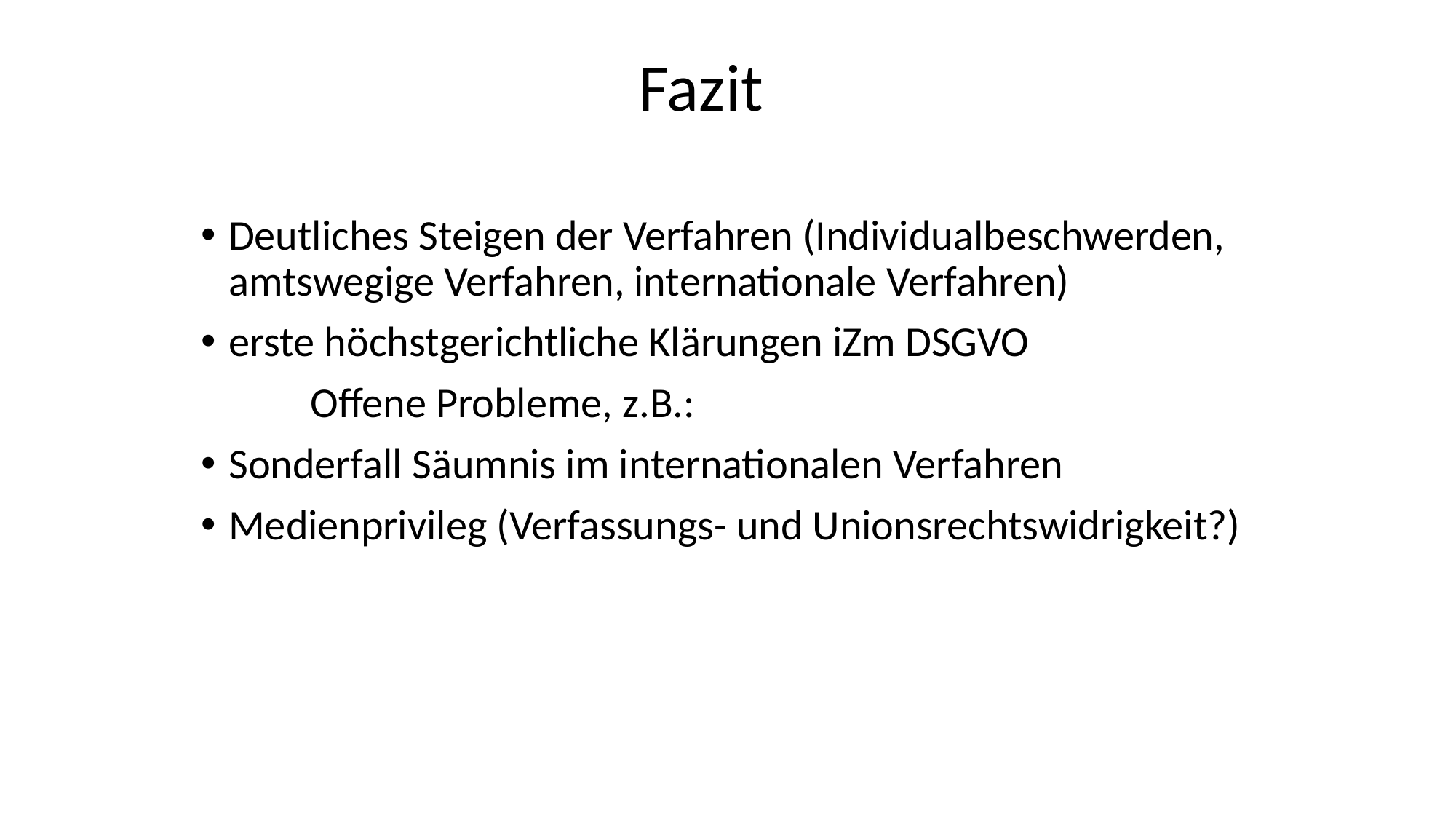

# Fazit
Deutliches Steigen der Verfahren (Individualbeschwerden, amtswegige Verfahren, internationale Verfahren)
erste höchstgerichtliche Klärungen iZm DSGVO
	Offene Probleme, z.B.:
Sonderfall Säumnis im internationalen Verfahren
Medienprivileg (Verfassungs- und Unionsrechtswidrigkeit?)